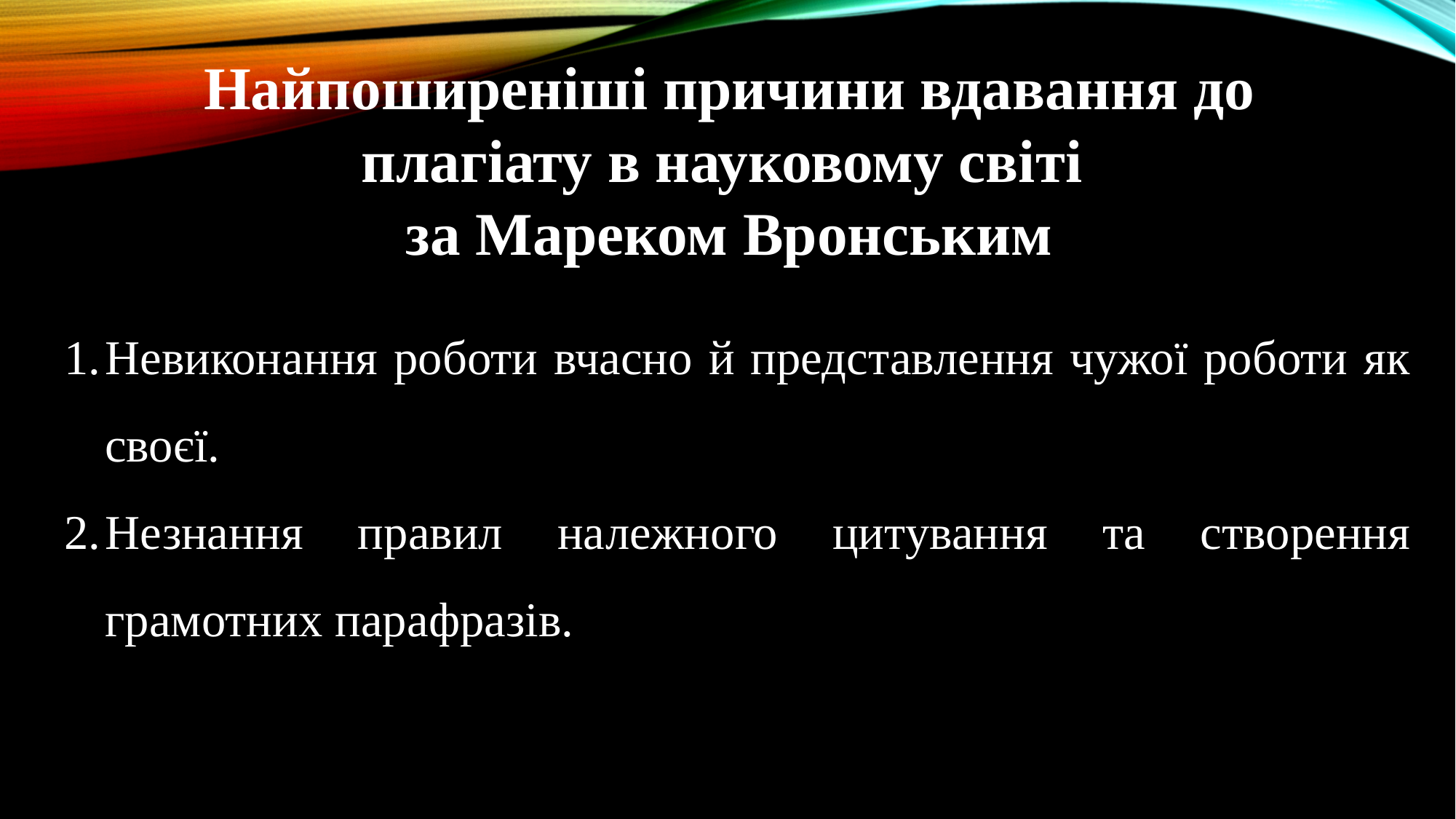

Найпоширеніші причини вдавання до плагіату в науковому світі
за Мареком Вронським
Невиконання роботи вчасно й представлення чужої роботи як своєї.
Незнання правил належного цитування та створення грамотних парафразів.